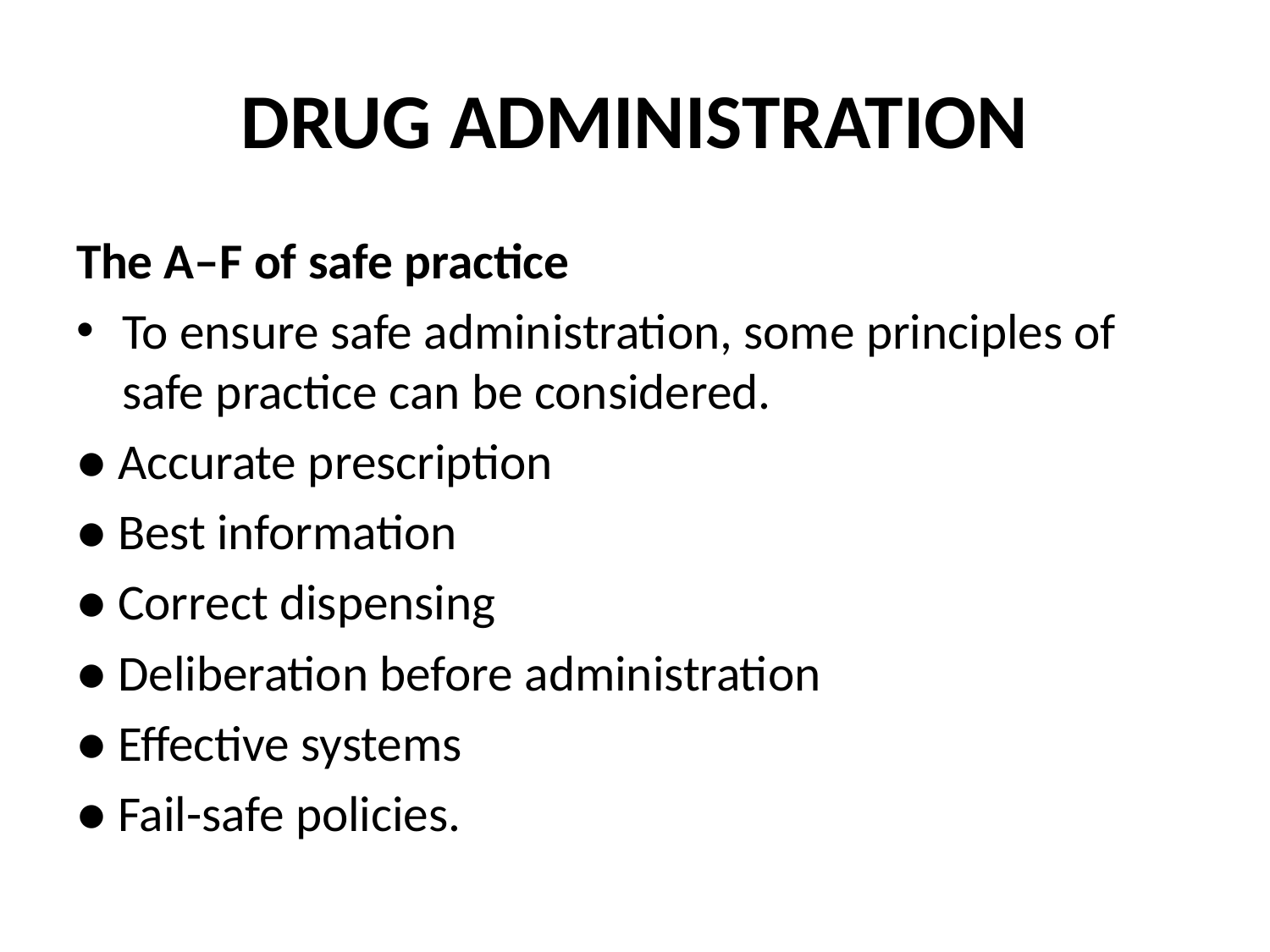

# DRUG ADMINISTRATION
The A–F of safe practice
To ensure safe administration, some principles of safe practice can be considered.
● Accurate prescription
● Best information
● Correct dispensing
● Deliberation before administration
● Effective systems
● Fail-safe policies.